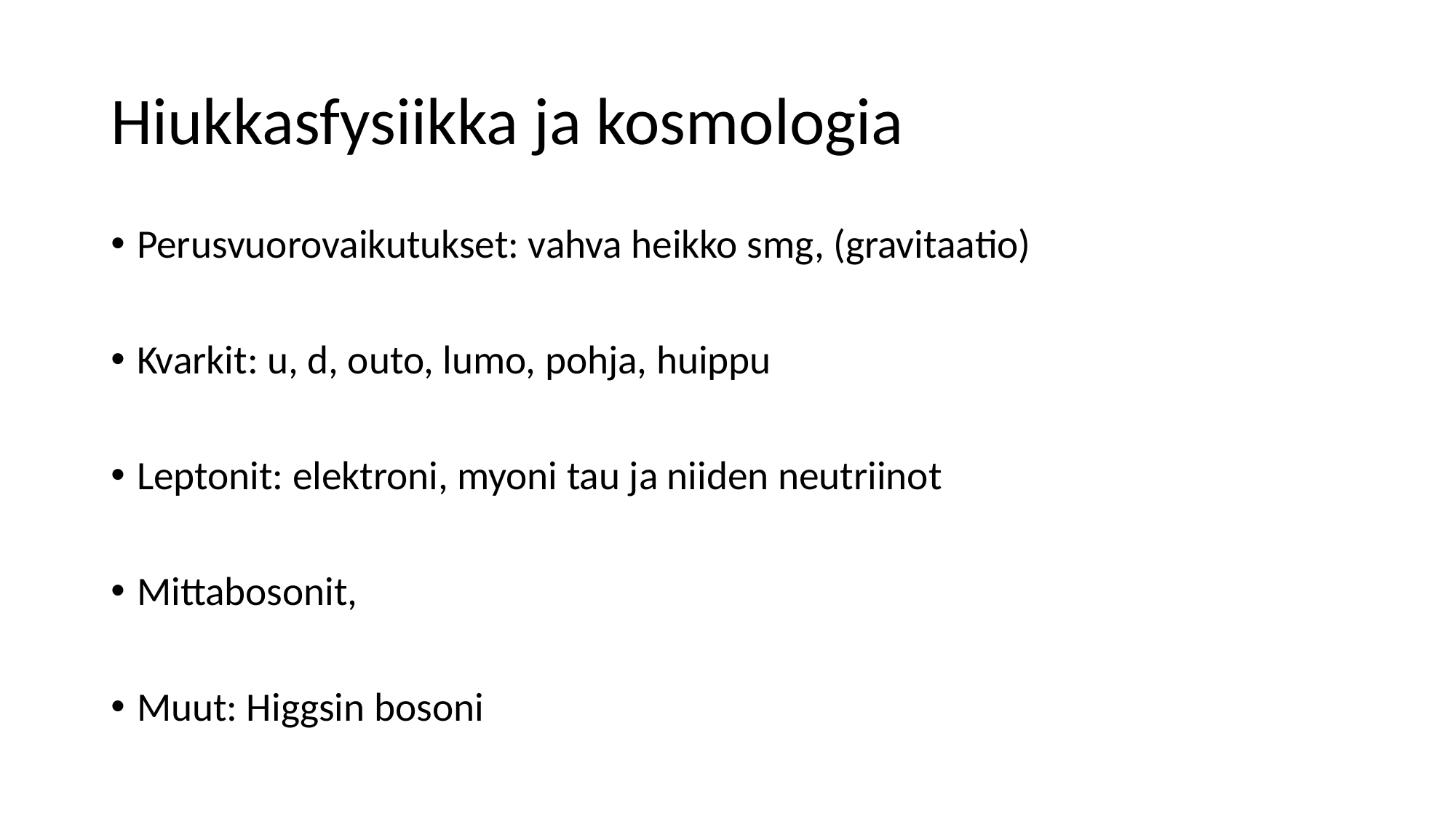

# Hiukkasfysiikka ja kosmologia
Perusvuorovaikutukset: vahva heikko smg, (gravitaatio)

Kvarkit: u, d, outo, lumo, pohja, huippu

Leptonit: elektroni, myoni tau ja niiden neutriinot

Mittabosonit,

Muut: Higgsin bosoni